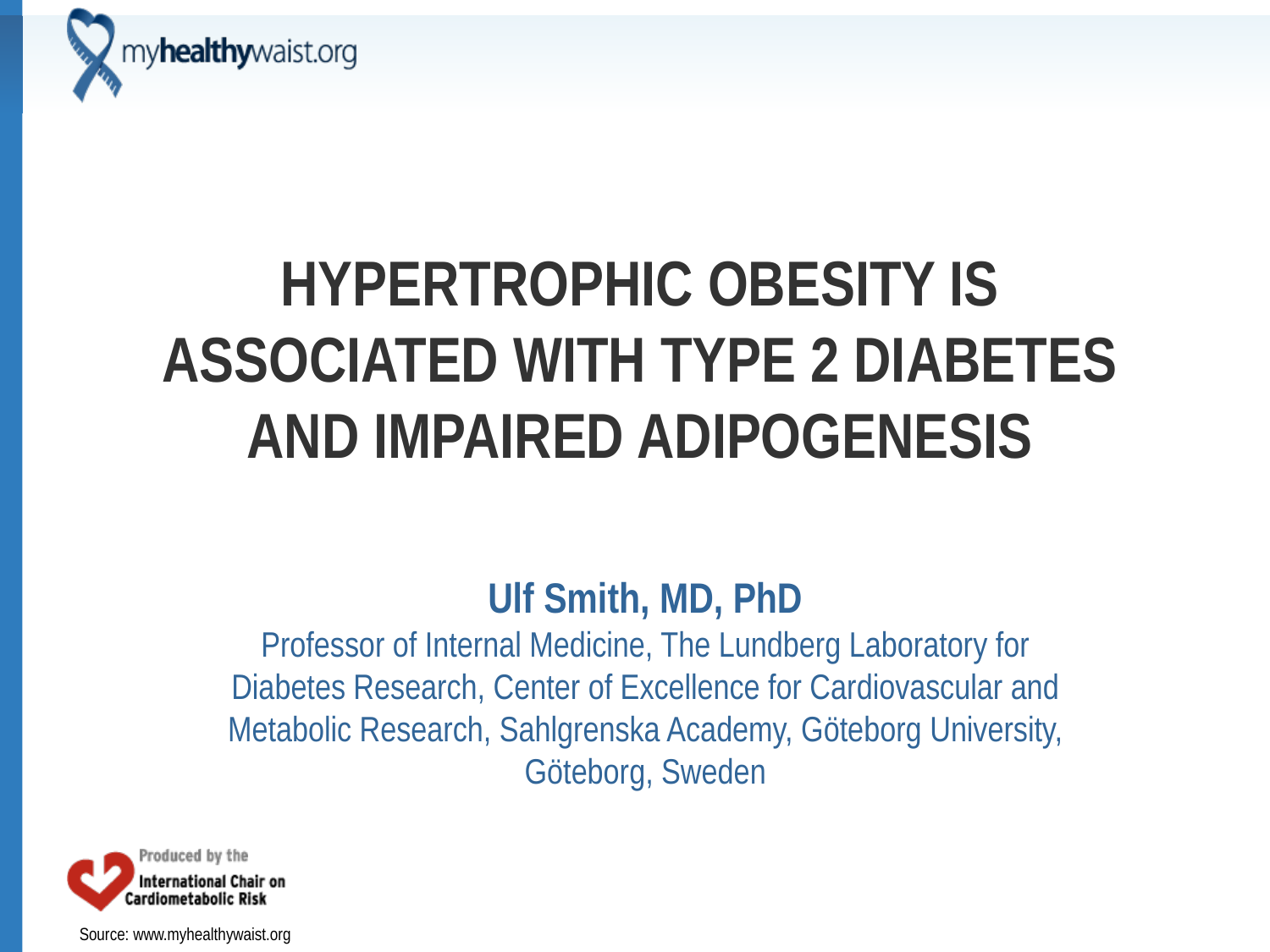

# Hypertrophic obesity is associated with Type 2 diabetes and impaired adipogenesis
Ulf Smith, MD, PhD
Professor of Internal Medicine, The Lundberg Laboratory for Diabetes Research, Center of Excellence for Cardiovascular and Metabolic Research, Sahlgrenska Academy, Göteborg University, Göteborg, Sweden